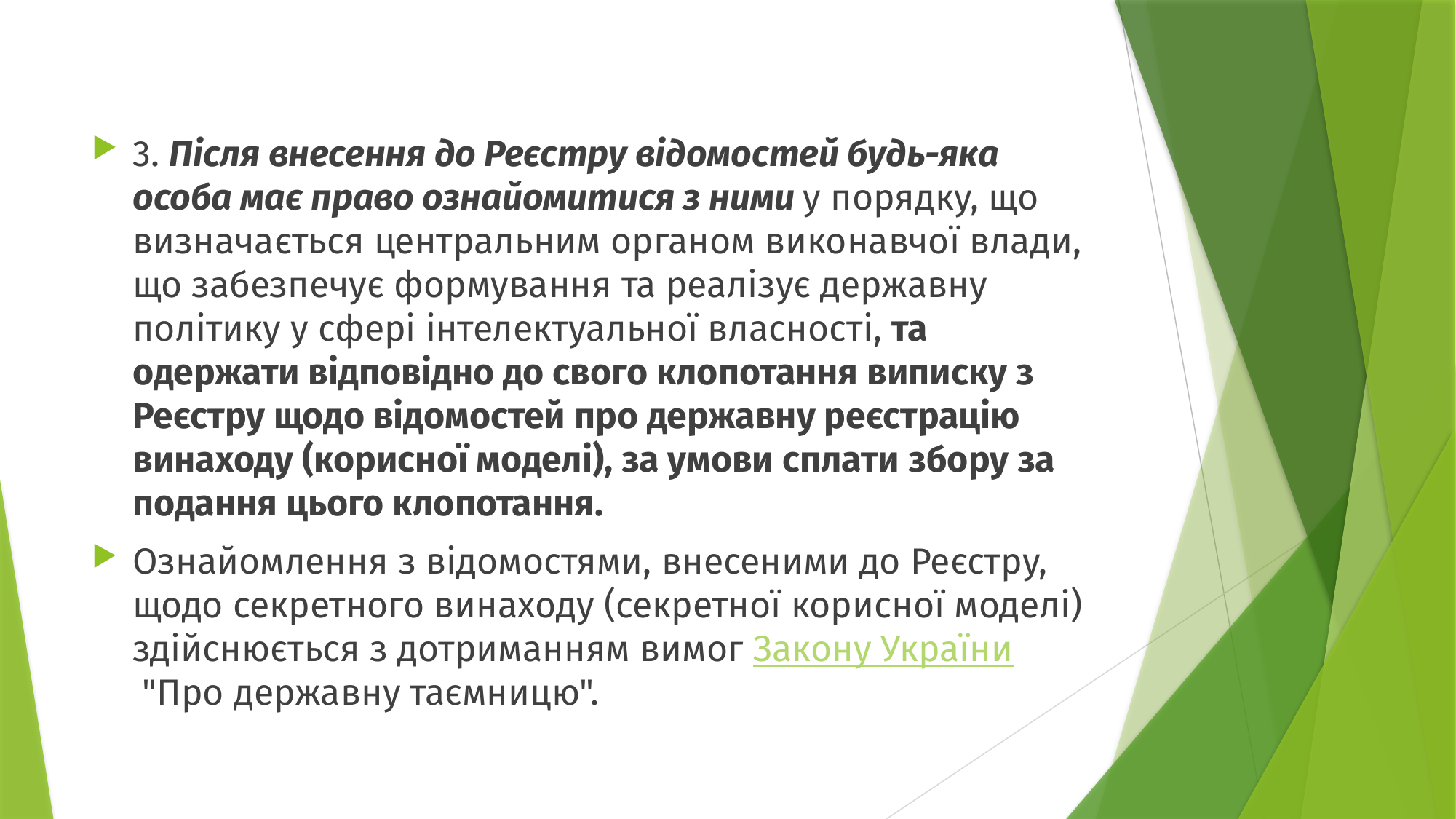

3. Після внесення до Реєстру відомостей будь-яка особа має право ознайомитися з ними у порядку, що визначається центральним органом виконавчої влади, що забезпечує формування та реалізує державну політику у сфері інтелектуальної власності, та одержати відповідно до свого клопотання виписку з Реєстру щодо відомостей про державну реєстрацію винаходу (корисної моделі), за умови сплати збору за подання цього клопотання.
Ознайомлення з відомостями, внесеними до Реєстру, щодо секретного винаходу (секретної корисної моделі) здійснюється з дотриманням вимог Закону України "Про державну таємницю".